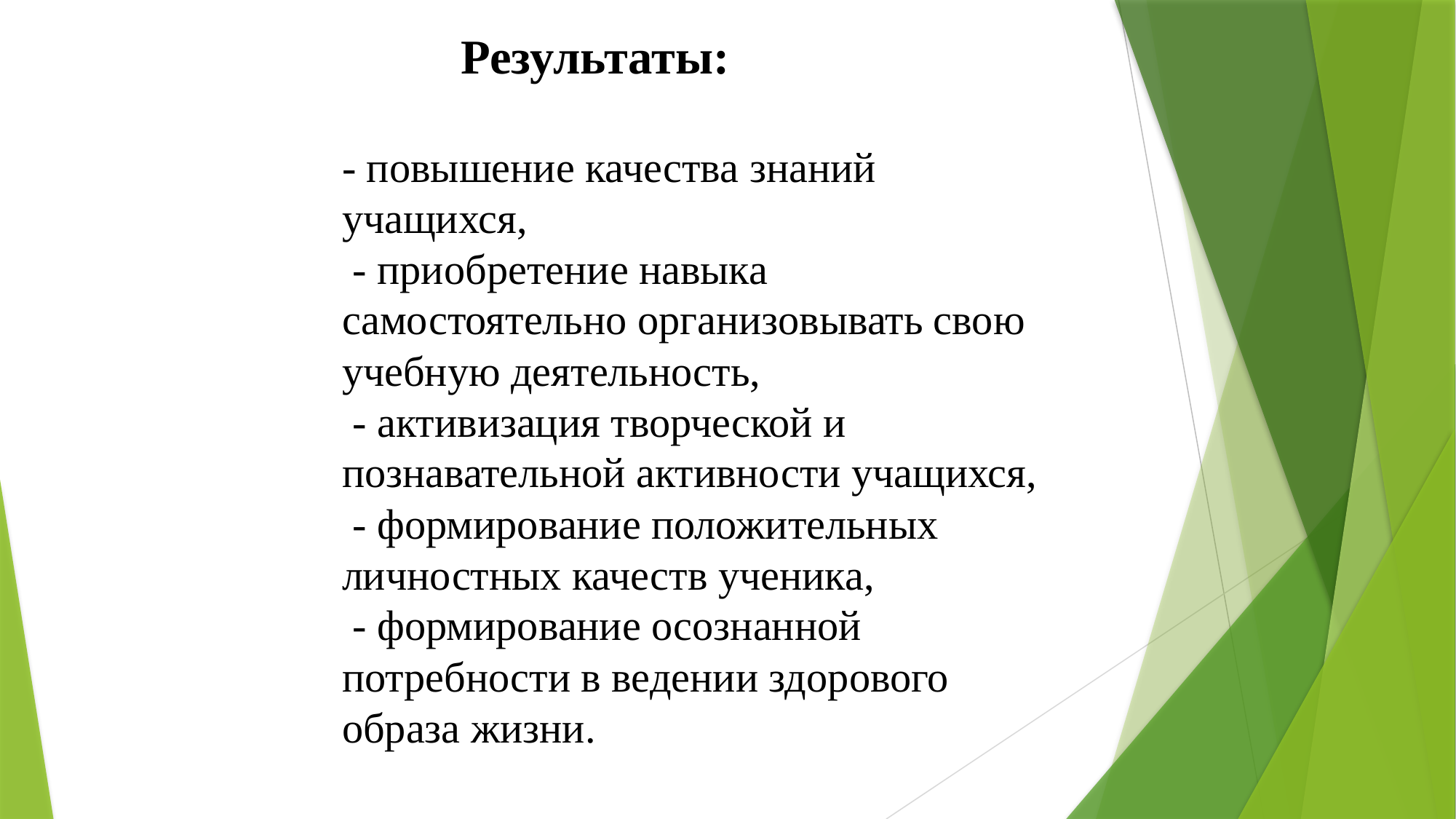

Результаты:
- повышение качества знаний учащихся,
 - приобретение навыка самостоятельно организовывать свою учебную деятельность,
 - активизация творческой и познавательной активности учащихся,
 - формирование положительных личностных качеств ученика,
 - формирование осознанной потребности в ведении здорового образа жизни.